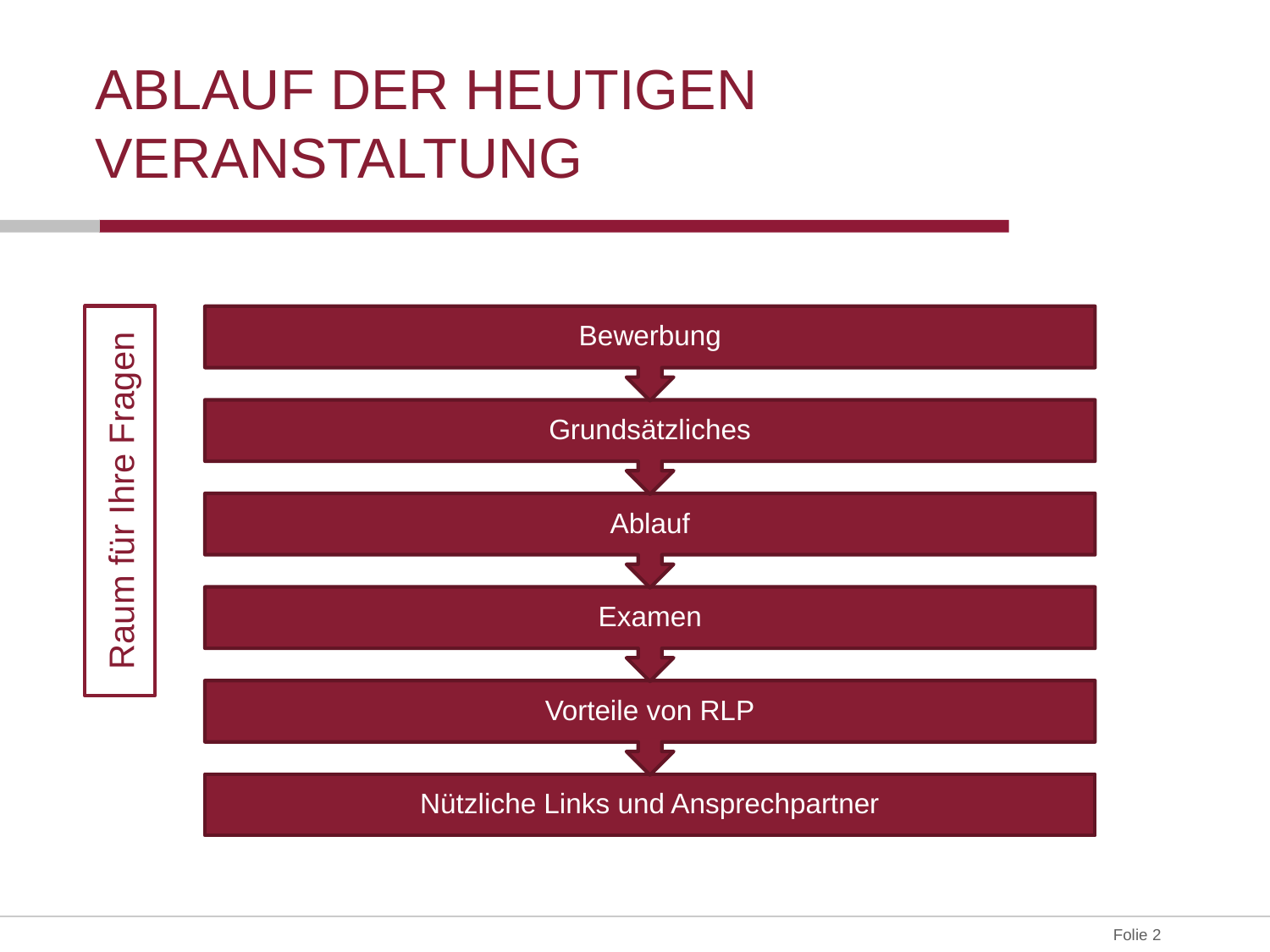

# Ablauf der heutigen Veranstaltung
Nützliche Links und Ansprechpartner
Vorteile von RLP
Examen
Ablauf
Grundsätzliches
Bewerbung
Raum für Ihre Fragen